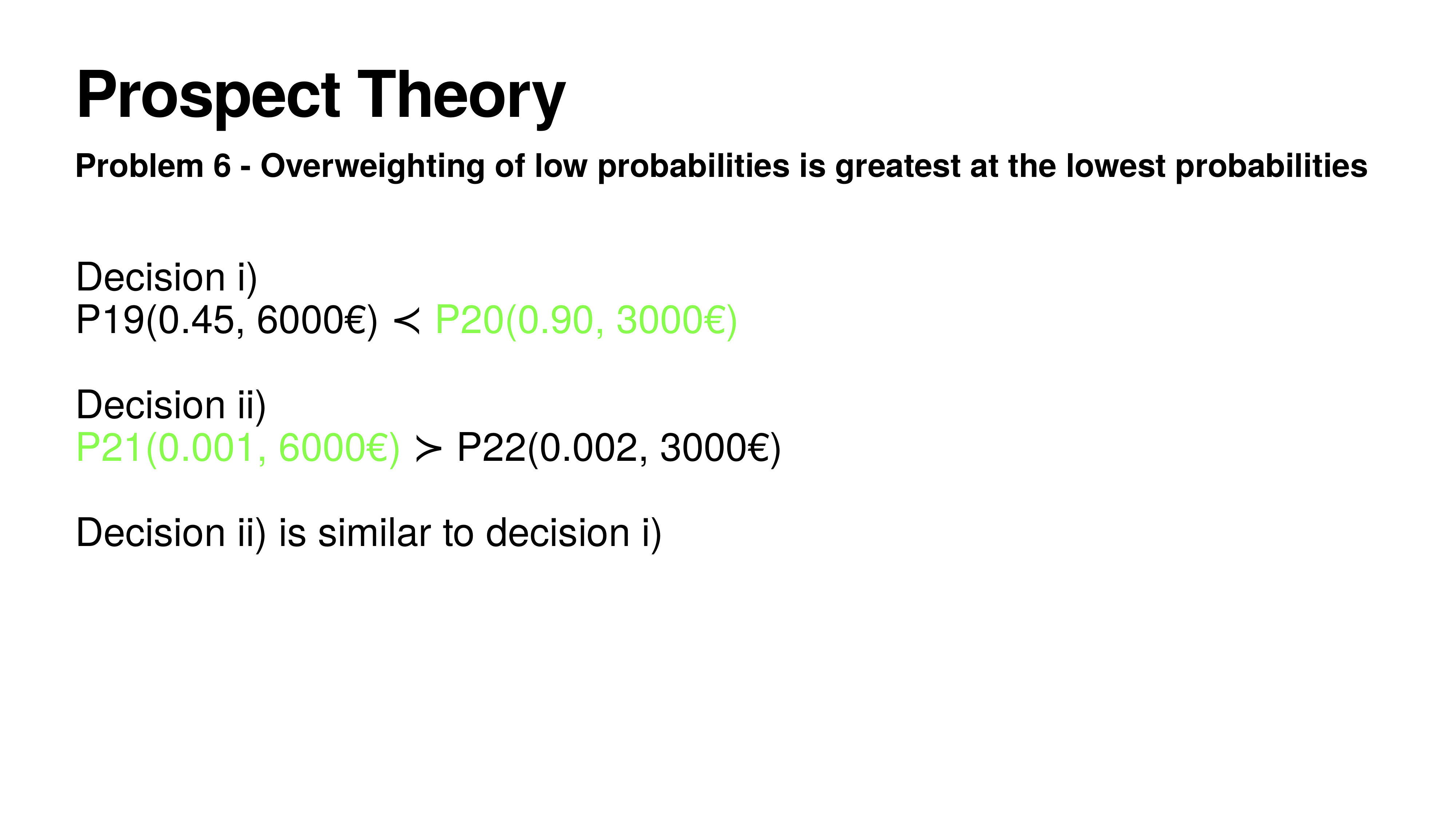

# Prospect Theory
Problem 6 - Overweighting of low probabilities is greatest at the lowest probabilities
Decision i)
P19(0.45, 6000€) ≺ P20(0.90, 3000€)

Decision ii)
P21(0.001, 6000€) ≻ P22(0.002, 3000€)

Decision ii) is similar to decision i)